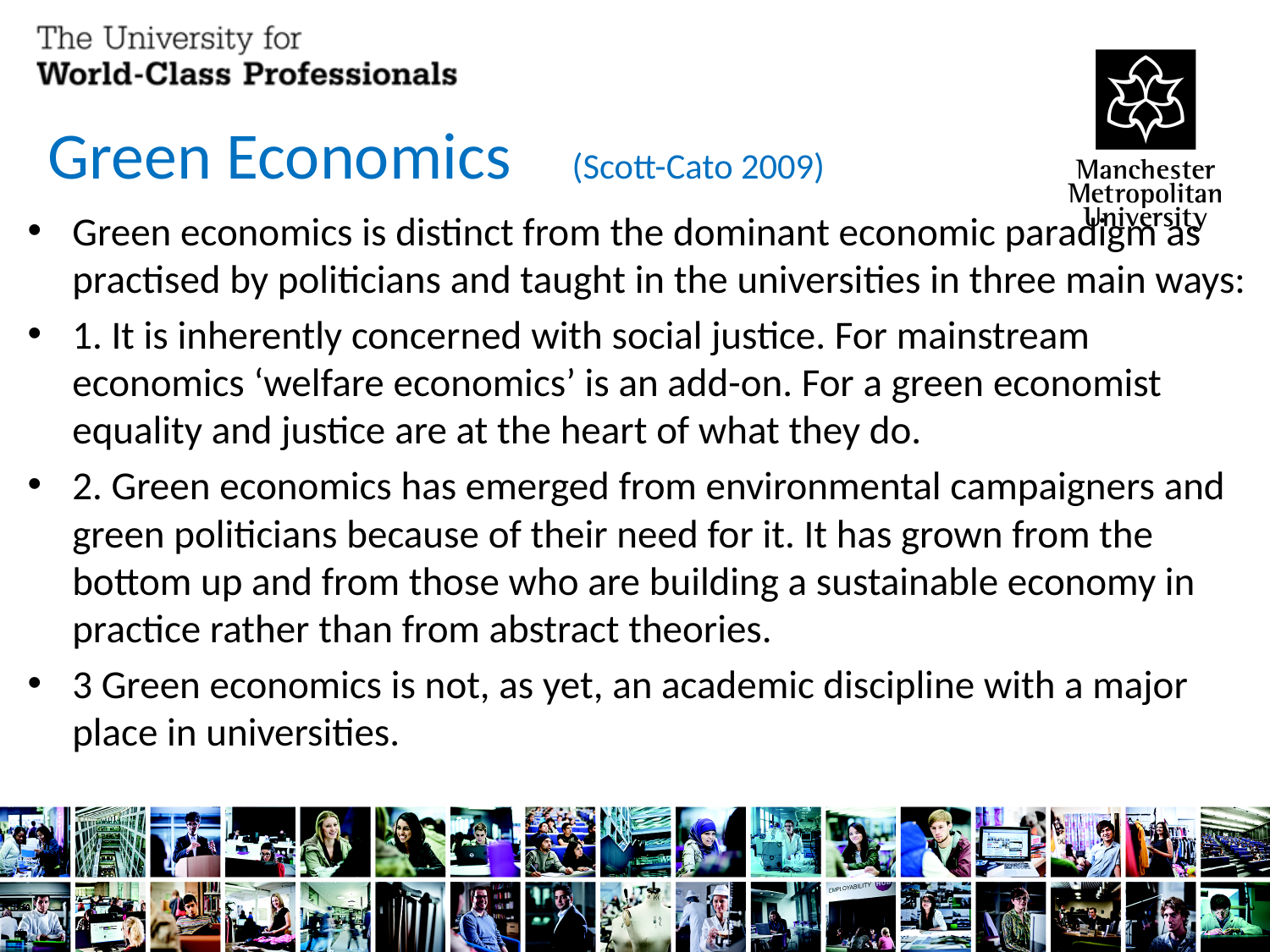

# Green Economics    (Scott-Cato 2009)
Green economics is distinct from the dominant economic paradigm as practised by politicians and taught in the universities in three main ways:
1. It is inherently concerned with social justice. For mainstream economics ‘welfare economics’ is an add-on. For a green economist equality and justice are at the heart of what they do.
2. Green economics has emerged from environmental campaigners and green politicians because of their need for it. It has grown from the bottom up and from those who are building a sustainable economy in practice rather than from abstract theories.
3 Green economics is not, as yet, an academic discipline with a major place in universities.